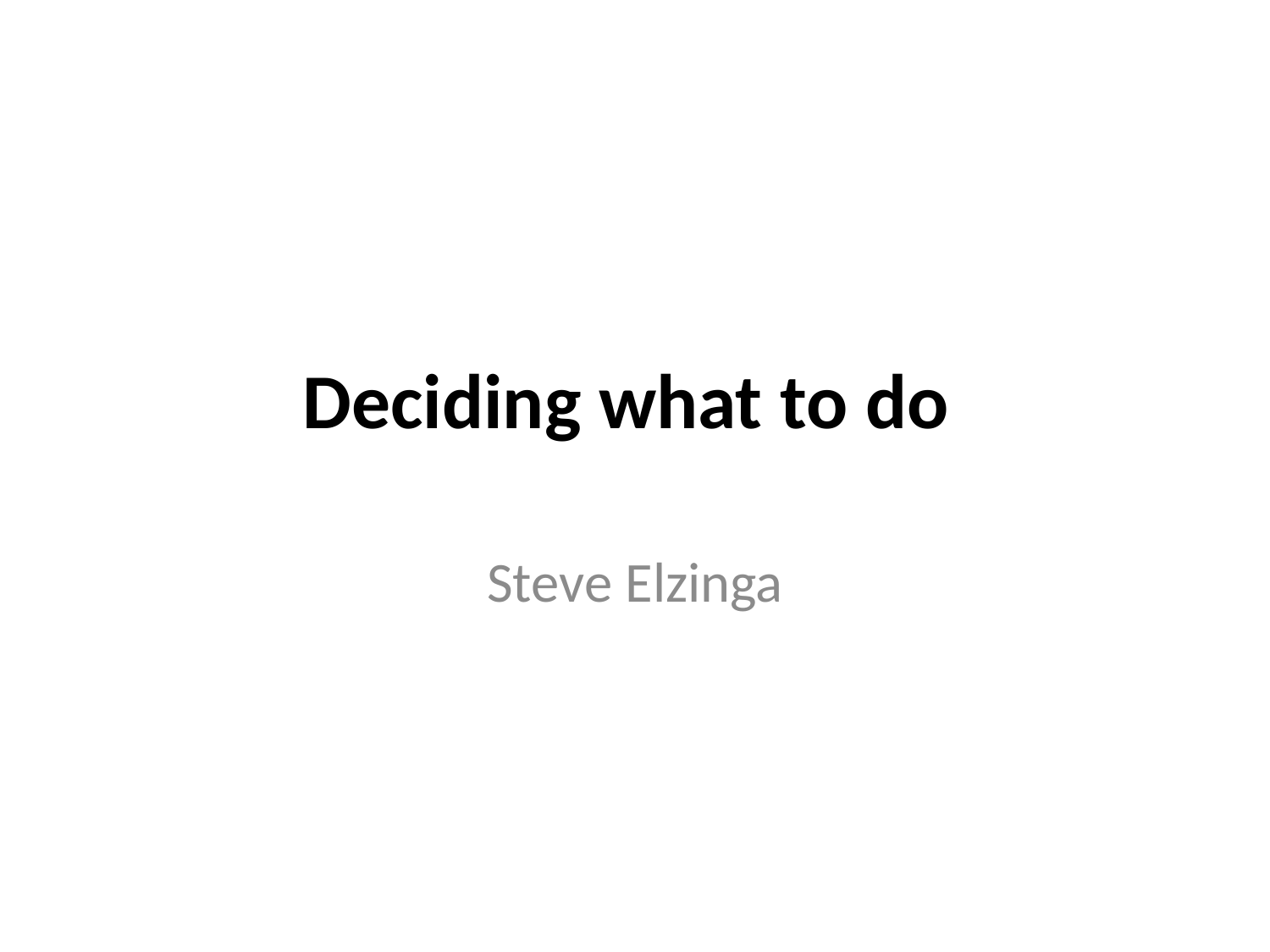

# Deciding what to do
Steve Elzinga